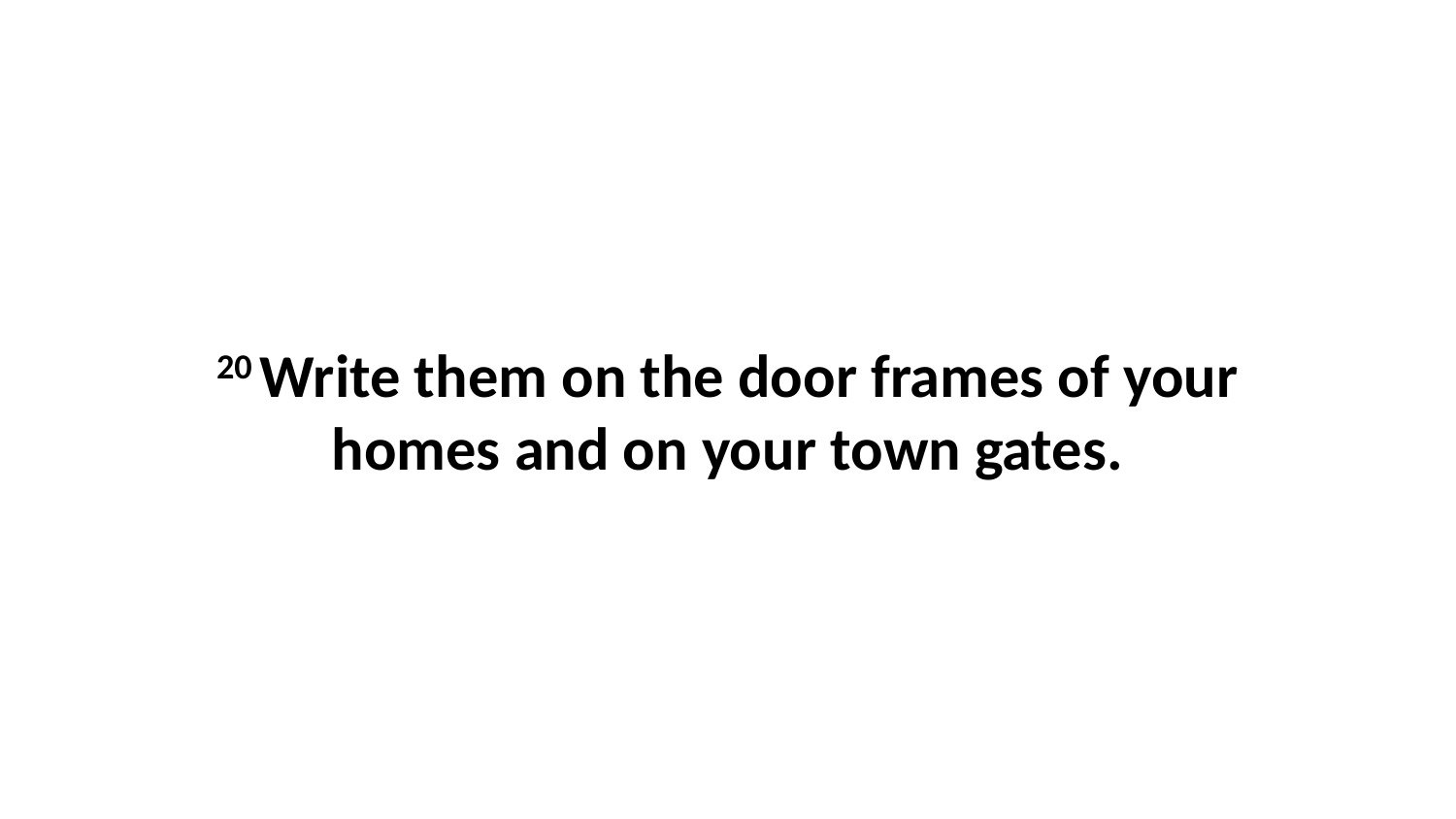

20 Write them on the door frames of your homes and on your town gates.